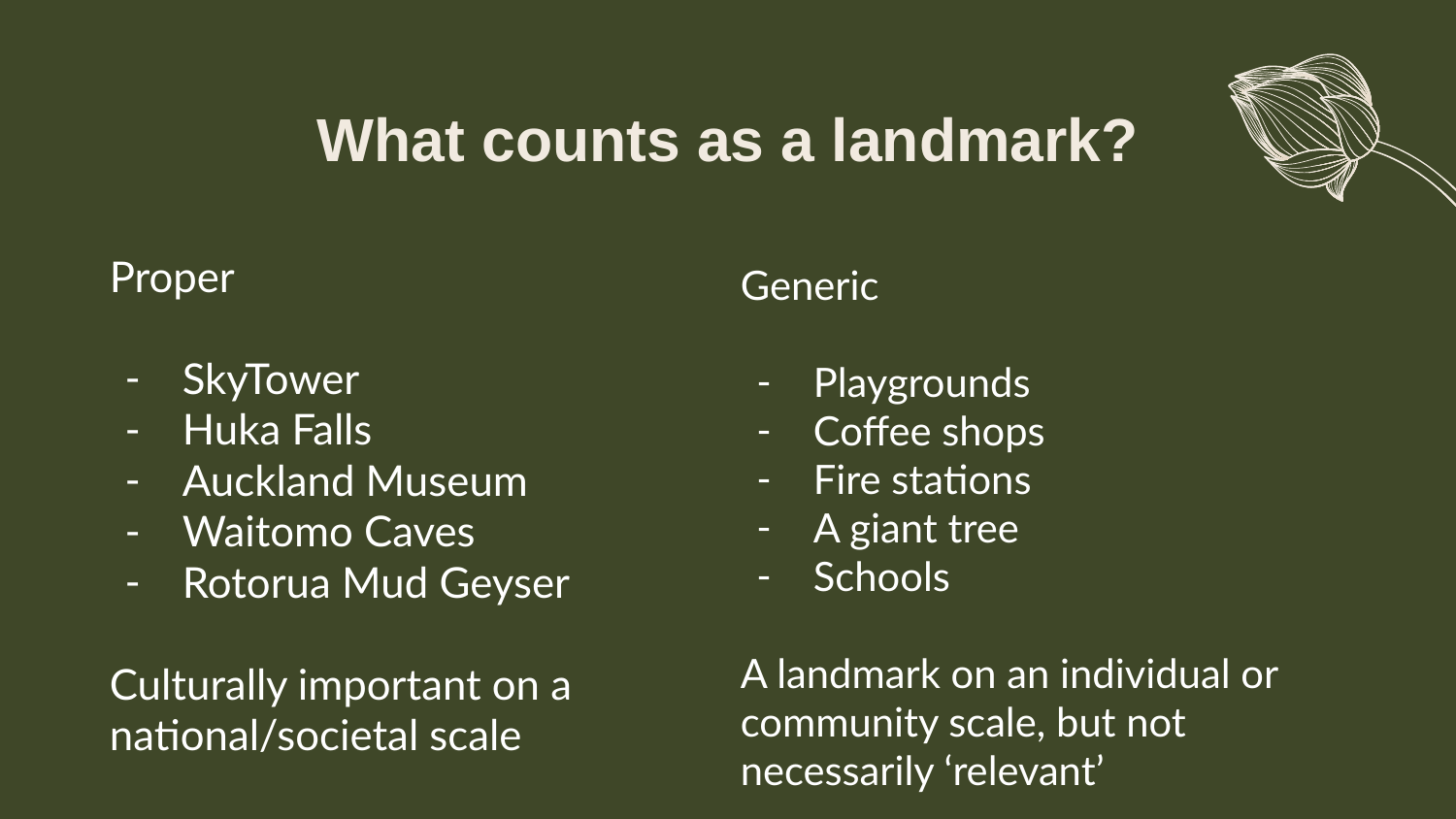

# What counts as a landmark?
Proper

SkyTower
Huka Falls
Auckland Museum
Waitomo Caves
Rotorua Mud Geyser
Culturally important on a national/societal scale
Generic

Playgrounds
Coffee shops
Fire stations
A giant tree
Schools

A landmark on an individual or community scale, but not necessarily ‘relevant’